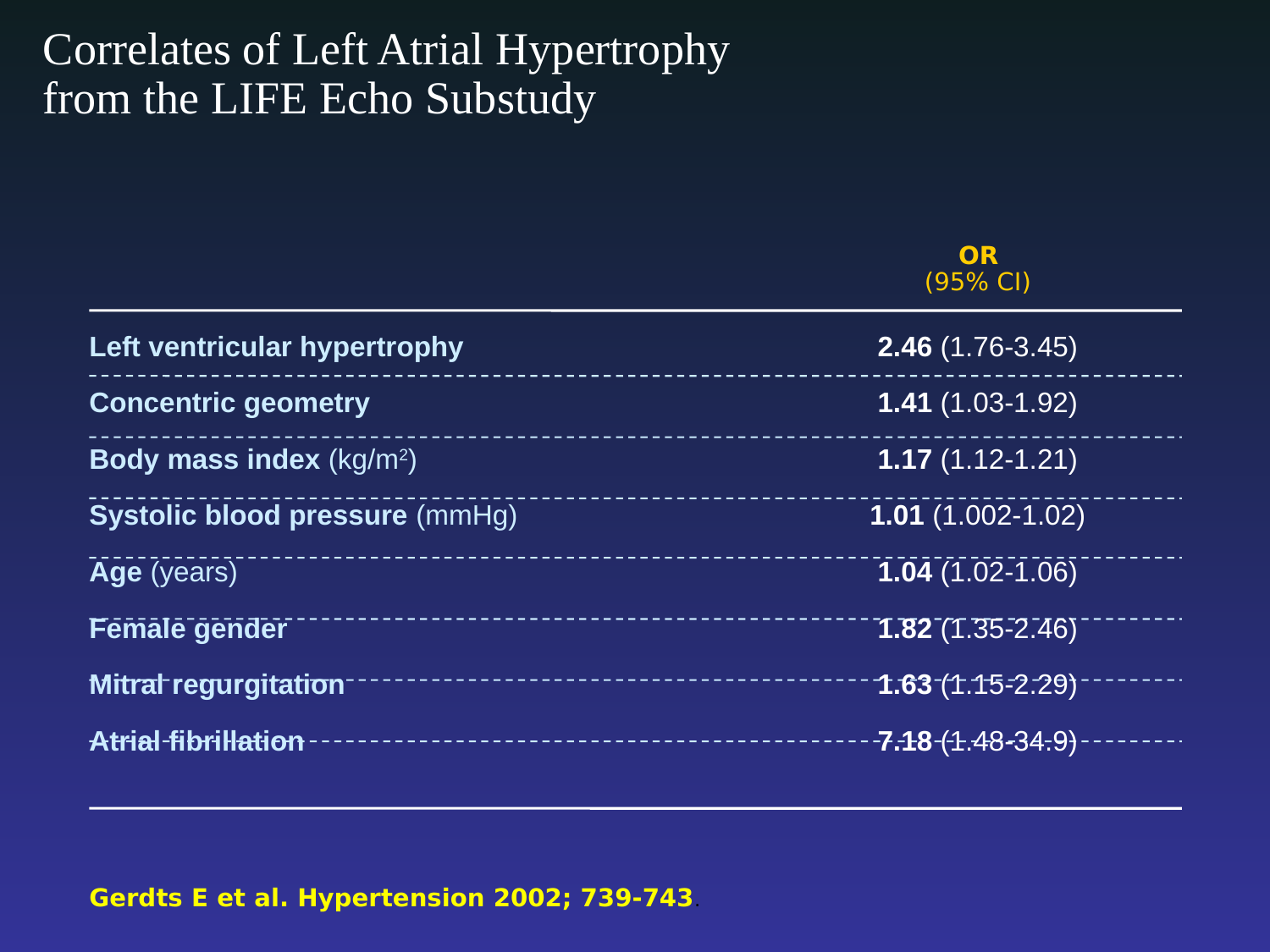

Correlates of Left Atrial Hypertrophy
from the LIFE Echo Substudy
OR
 (95% CI)

Left ventricular hypertrophy	2.46 (1.76-3.45)
Concentric geometry	1.41 (1.03-1.92)
Body mass index (kg/m2)	1.17 (1.12-1.21)
Systolic blood pressure (mmHg)   	1.01 (1.002-1.02)
Age (years)	1.04 (1.02-1.06)
Female gender	1.82 (1.35-2.46)
Mitral regurgitation	1.63 (1.15-2.29)
Atrial fibrillation	7.18 (1.48-34.9)

Gerdts E et al. Hypertension 2002; 739-743.